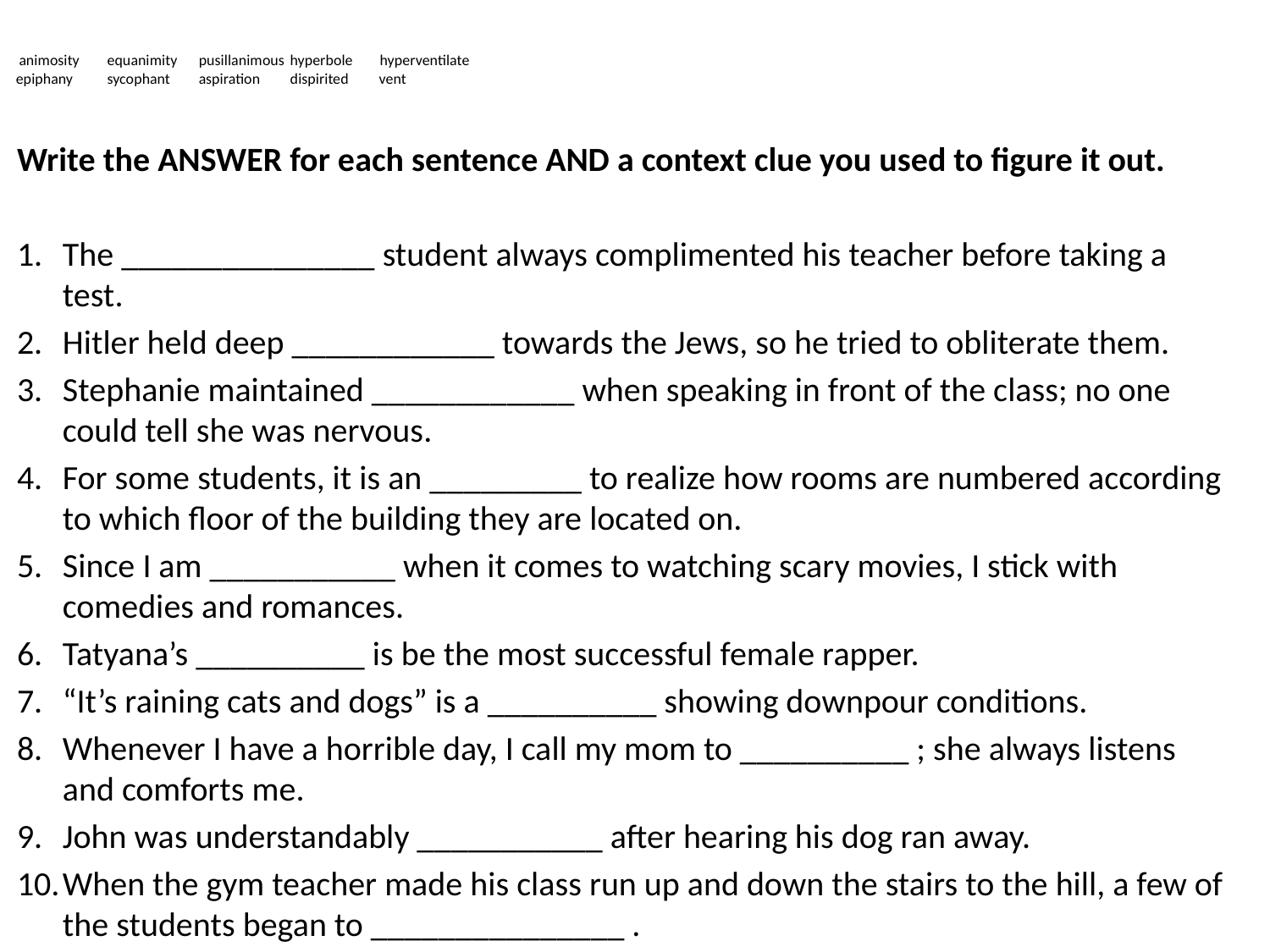

# animosity	equanimity 	pusillanimous 	hyperbole        hyperventilate epiphany 	sycophant  	aspiration 	dispirited         vent
Write the ANSWER for each sentence AND a context clue you used to figure it out.

The _______________ student always complimented his teacher before taking a test.
Hitler held deep ____________ towards the Jews, so he tried to obliterate them.
Stephanie maintained ____________ when speaking in front of the class; no one could tell she was nervous.
For some students, it is an _________ to realize how rooms are numbered according to which floor of the building they are located on.
Since I am ___________ when it comes to watching scary movies, I stick with comedies and romances.
Tatyana’s __________ is be the most successful female rapper.
“It’s raining cats and dogs” is a __________ showing downpour conditions.
Whenever I have a horrible day, I call my mom to __________ ; she always listens and comforts me.
John was understandably ___________ after hearing his dog ran away.
When the gym teacher made his class run up and down the stairs to the hill, a few of the students began to _______________ .